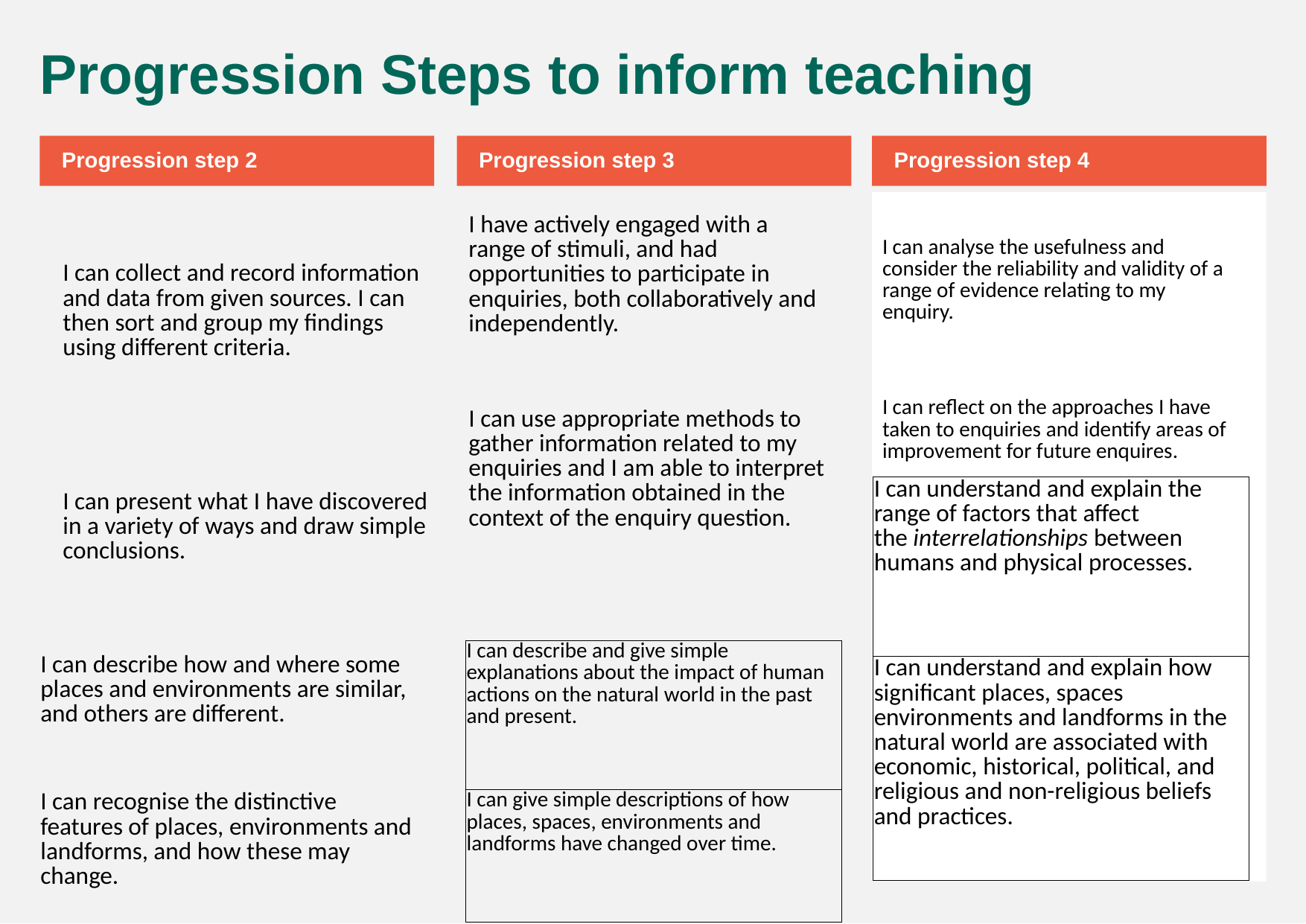

Progression Steps to inform teaching
Progression step 2
Progression step 3
Progression step 4

| I can collect and record information and data from given sources. I can then sort and group my findings using different criteria. |
| --- |
| I can present what I have discovered in a variety of ways and draw simple conclusions. |
| I can analyse the usefulness and consider the reliability and validity of a range of evidence relating to my enquiry. |
| --- |
| I can reflect on the approaches I have taken to enquiries and identify areas of improvement for future enquires. |
| I have actively engaged with a range of stimuli, and had opportunities to participate in enquiries, both collaboratively and independently. |
| --- |
| I can use appropriate methods to gather information related to my enquiries and I am able to interpret the information obtained in the context of the enquiry question. |
| I can understand and explain the range of factors that affect the interrelationships between humans and physical processes. |
| --- |
| I can understand and explain how significant places, spaces environments and landforms in the natural world are associated with economic, historical, political, and religious and non-religious beliefs and practices. |
| I can describe how and where some places and environments are similar, and others are different. |
| --- |
| I can recognise the distinctive features of places, environments and landforms, and how these may change. |
| I can describe and give simple explanations about the impact of human actions on the natural world in the past and present. |
| --- |
| I can give simple descriptions of how places, spaces, environments and landforms have changed over time. |